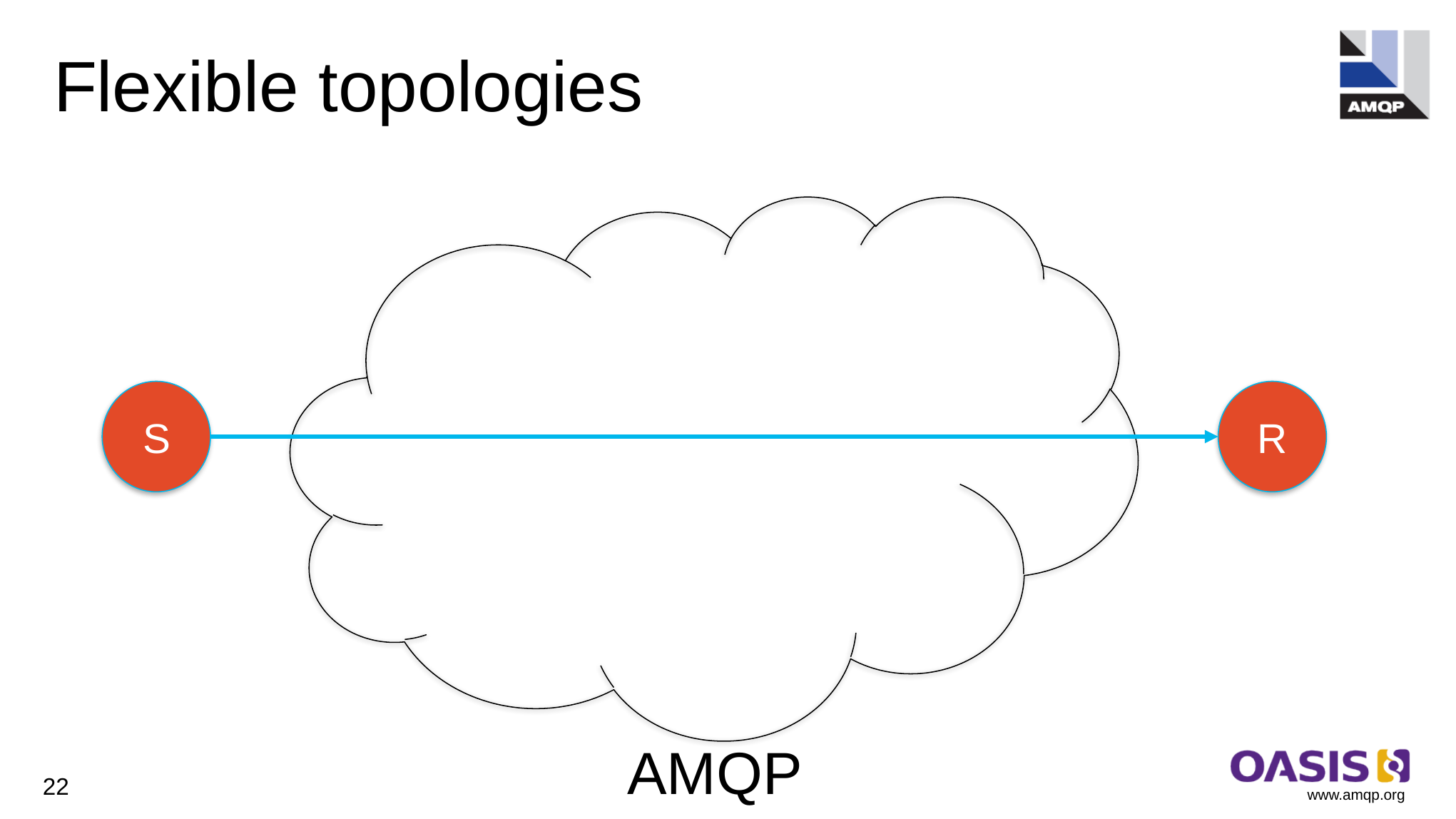

# Flexible topologies

S
R
AMQP Network